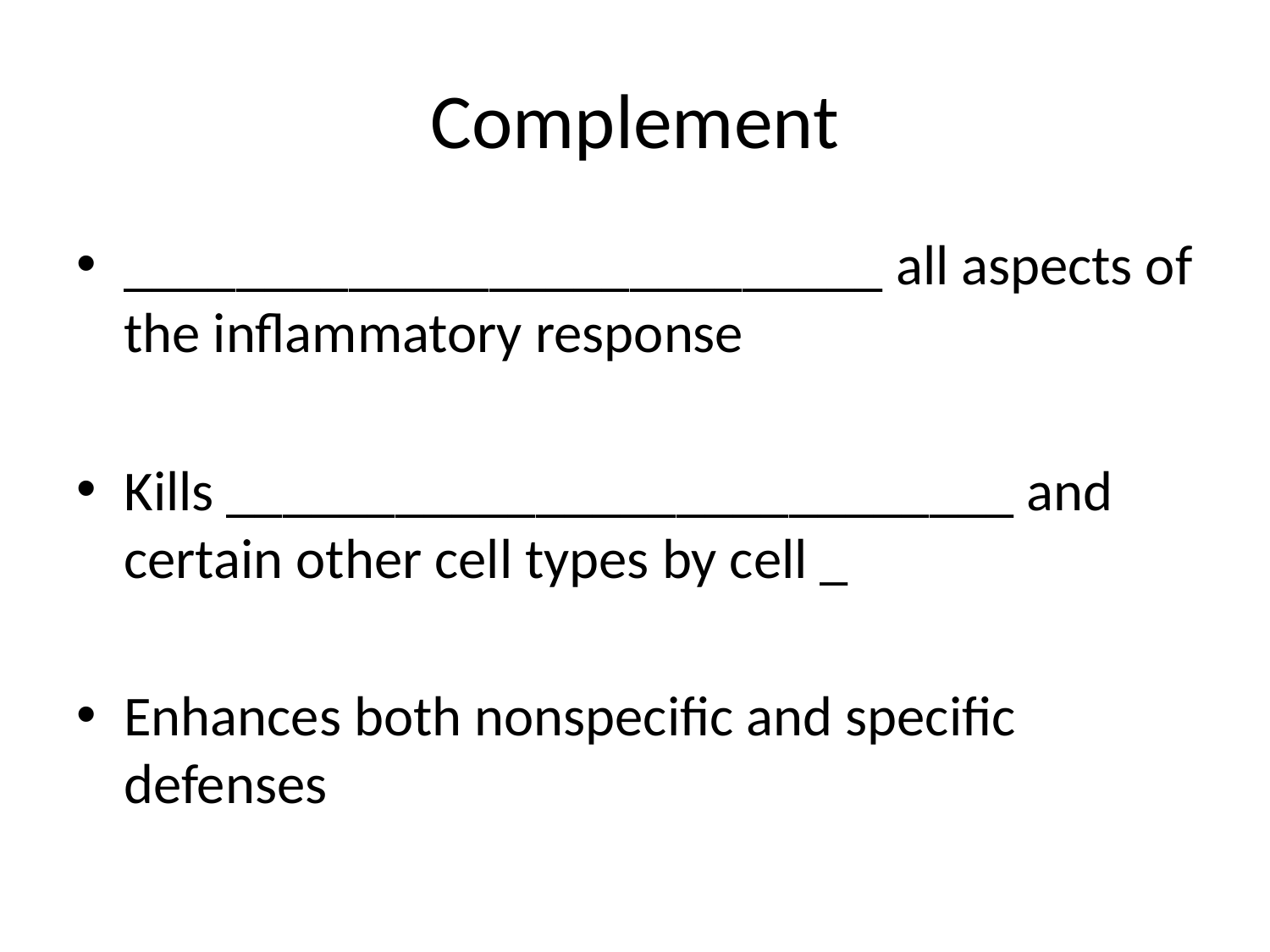

# Complement
___________________________ all aspects of the inflammatory response

Kills ____________________________ and certain other cell types by cell _

Enhances both nonspecific and specific defenses